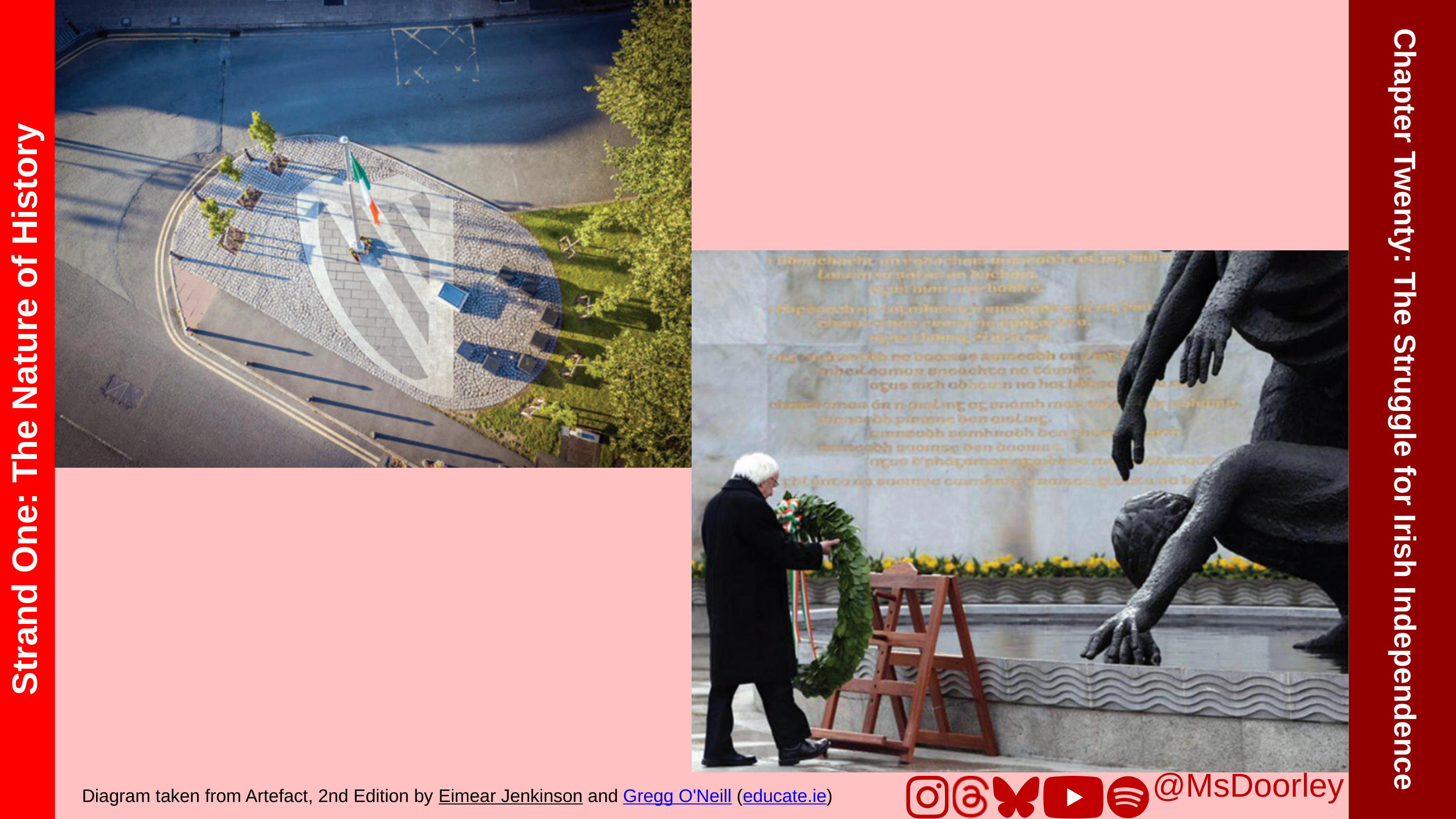

Strand One: The Nature of History
Chapter Twenty: The Struggle for Irish Independence

@MsDoorley
Diagram taken from Artefact, 2nd Edition by Eimear Jenkinson and Gregg O'Neill (educate.ie)